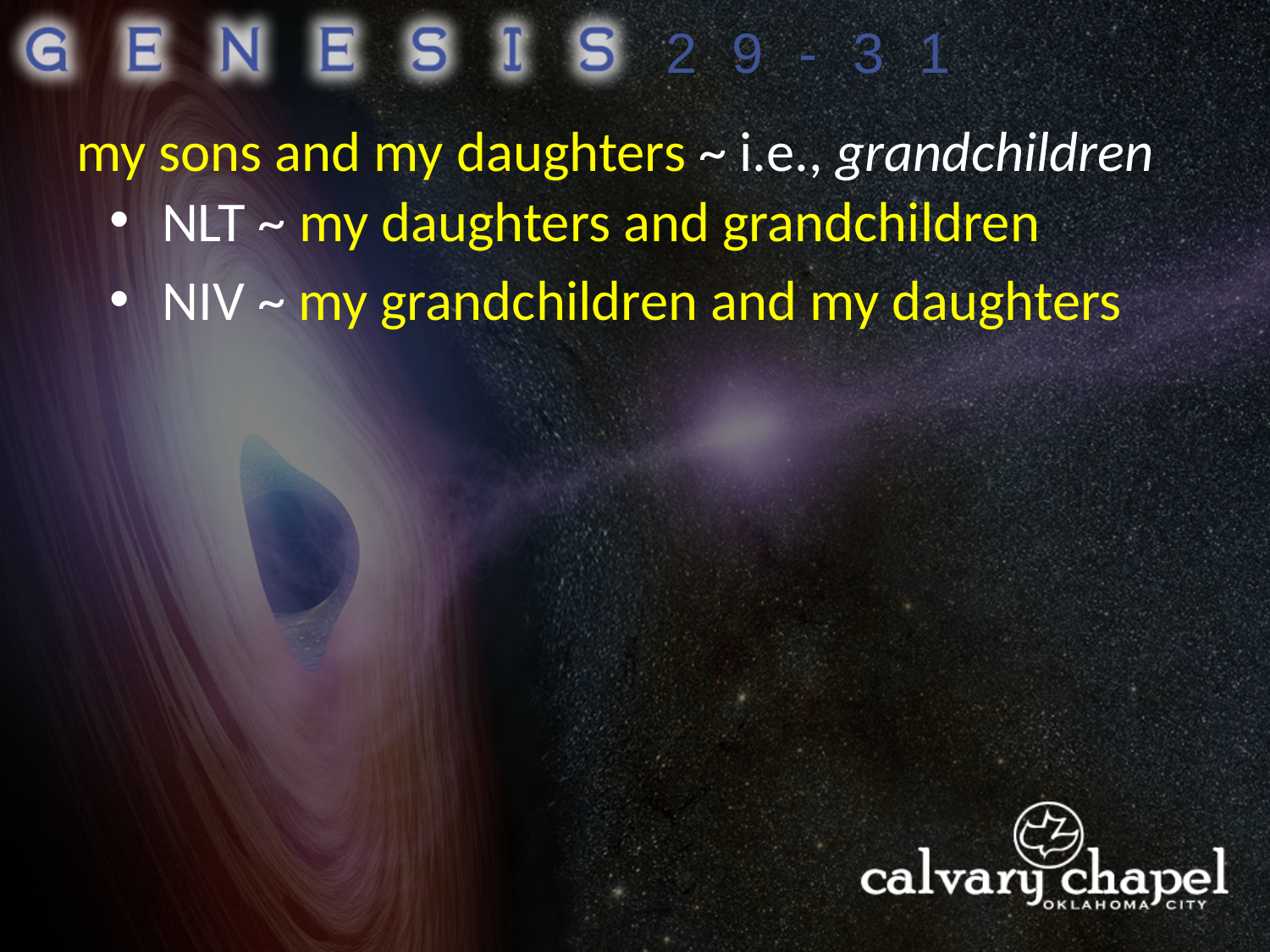

29-31
my sons and my daughters ~ i.e., grandchildren
 NLT ~ my daughters and grandchildren
 NIV ~ my grandchildren and my daughters